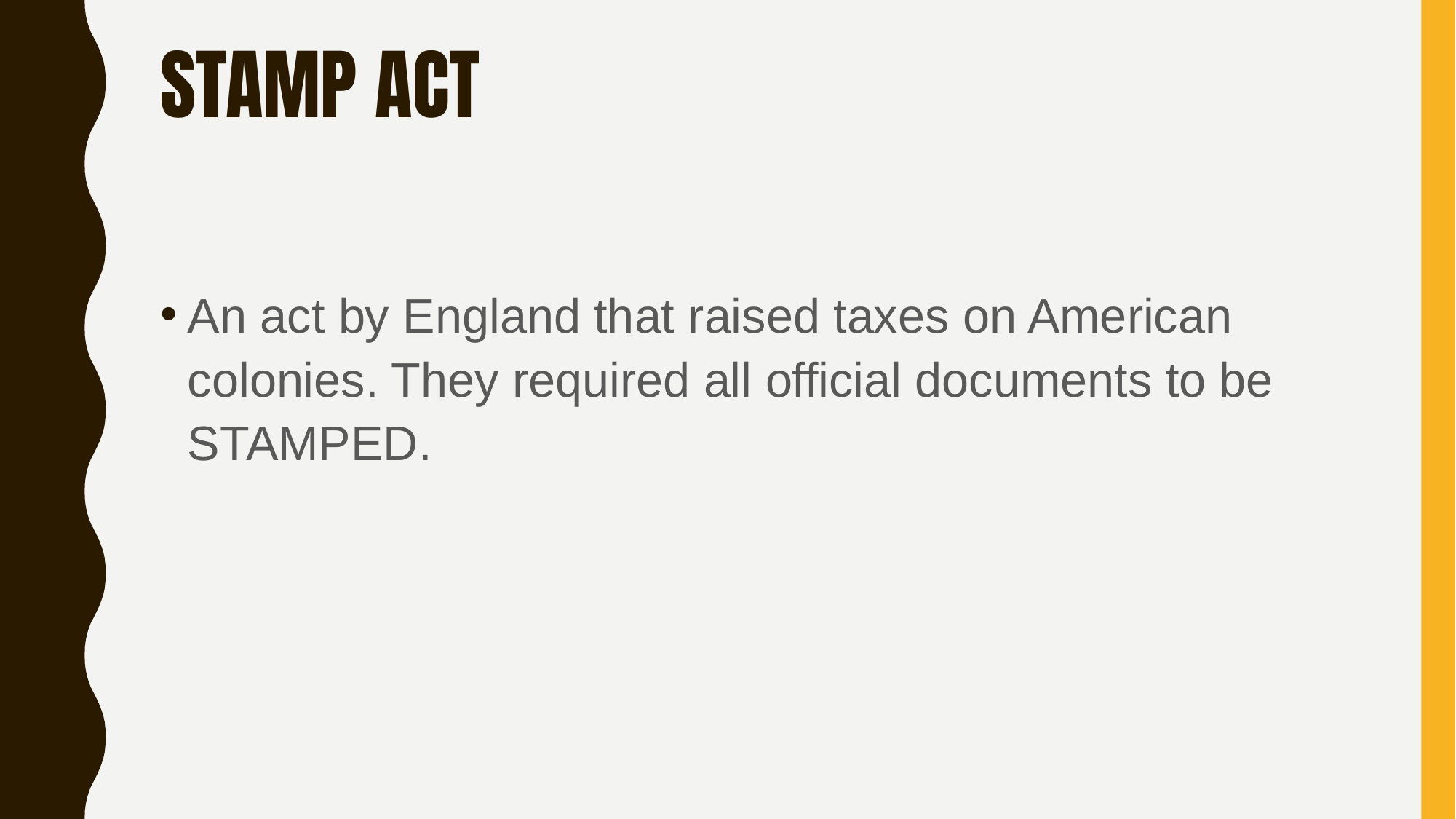

# STAMP ACT
An act by England that raised taxes on American colonies. They required all official documents to be STAMPED.